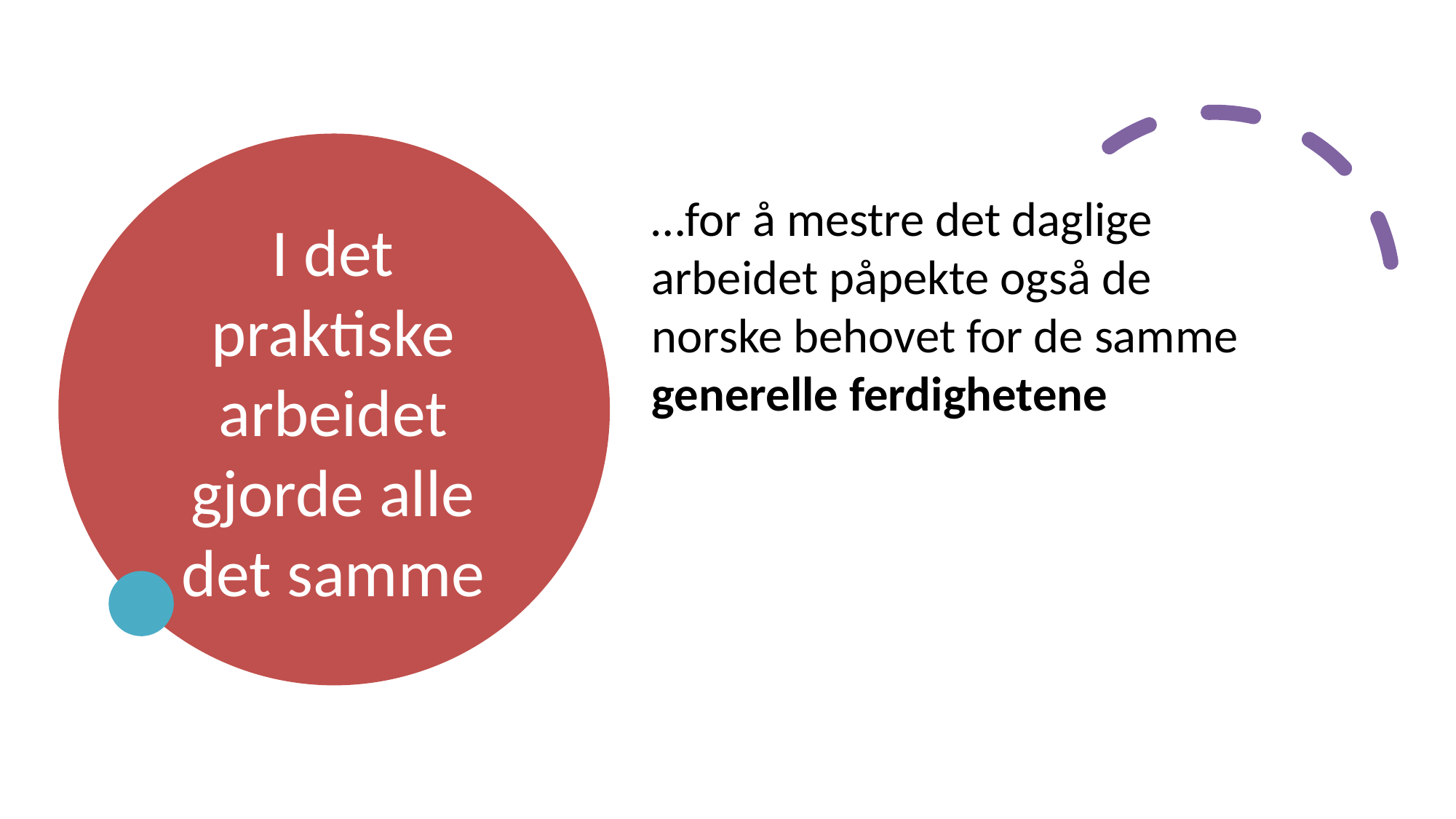

# I det praktiske arbeidet gjorde alle det samme
…for å mestre det daglige arbeidet påpekte også de norske behovet for de samme generelle ferdighetene